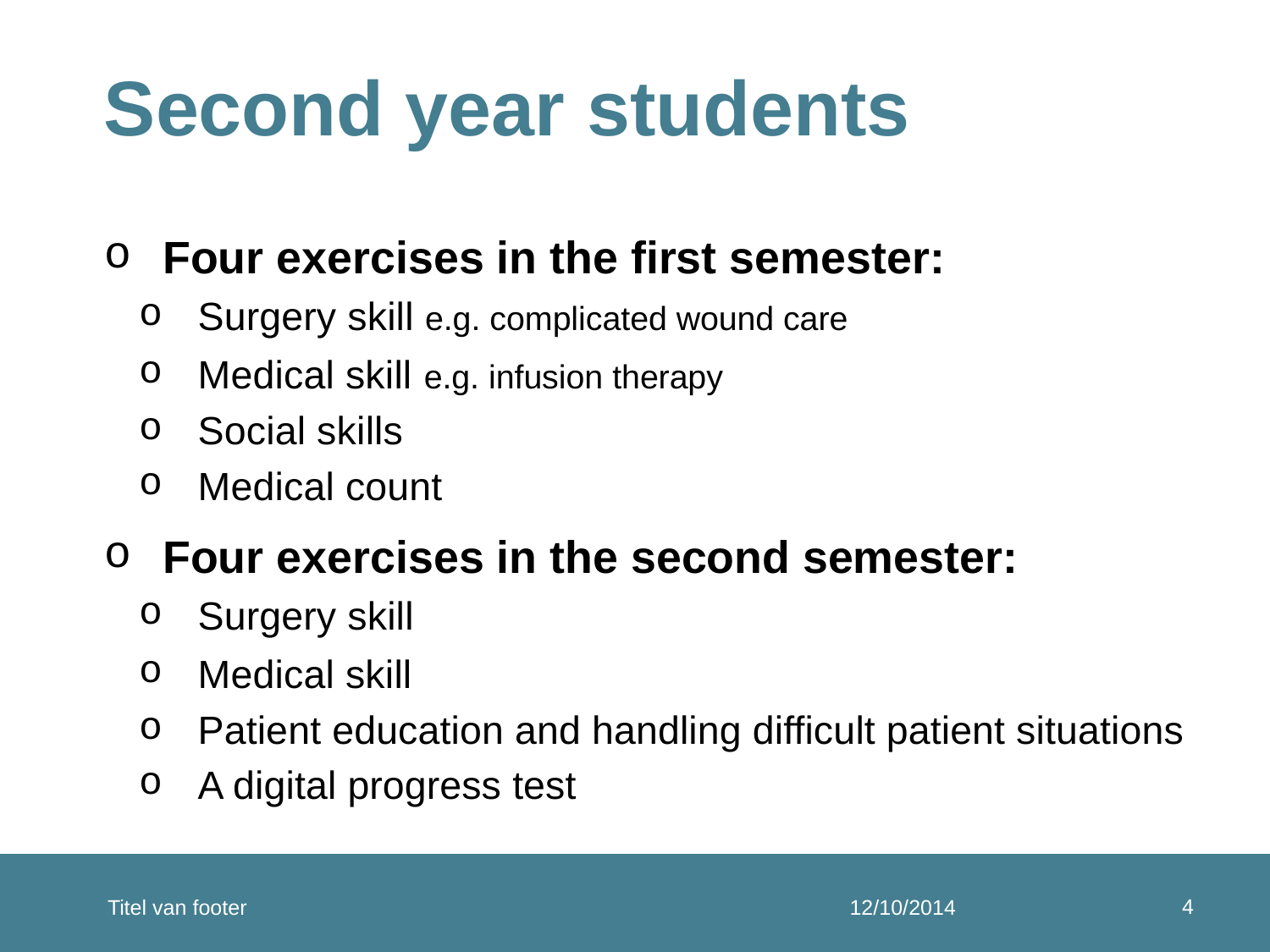

# Second year students
Four exercises in the first semester:
Surgery skill e.g. complicated wound care
Medical skill e.g. infusion therapy
Social skills
Medical count
Four exercises in the second semester:
Surgery skill
Medical skill
Patient education and handling difficult patient situations
A digital progress test

4
Titel van footer
12/10/2014